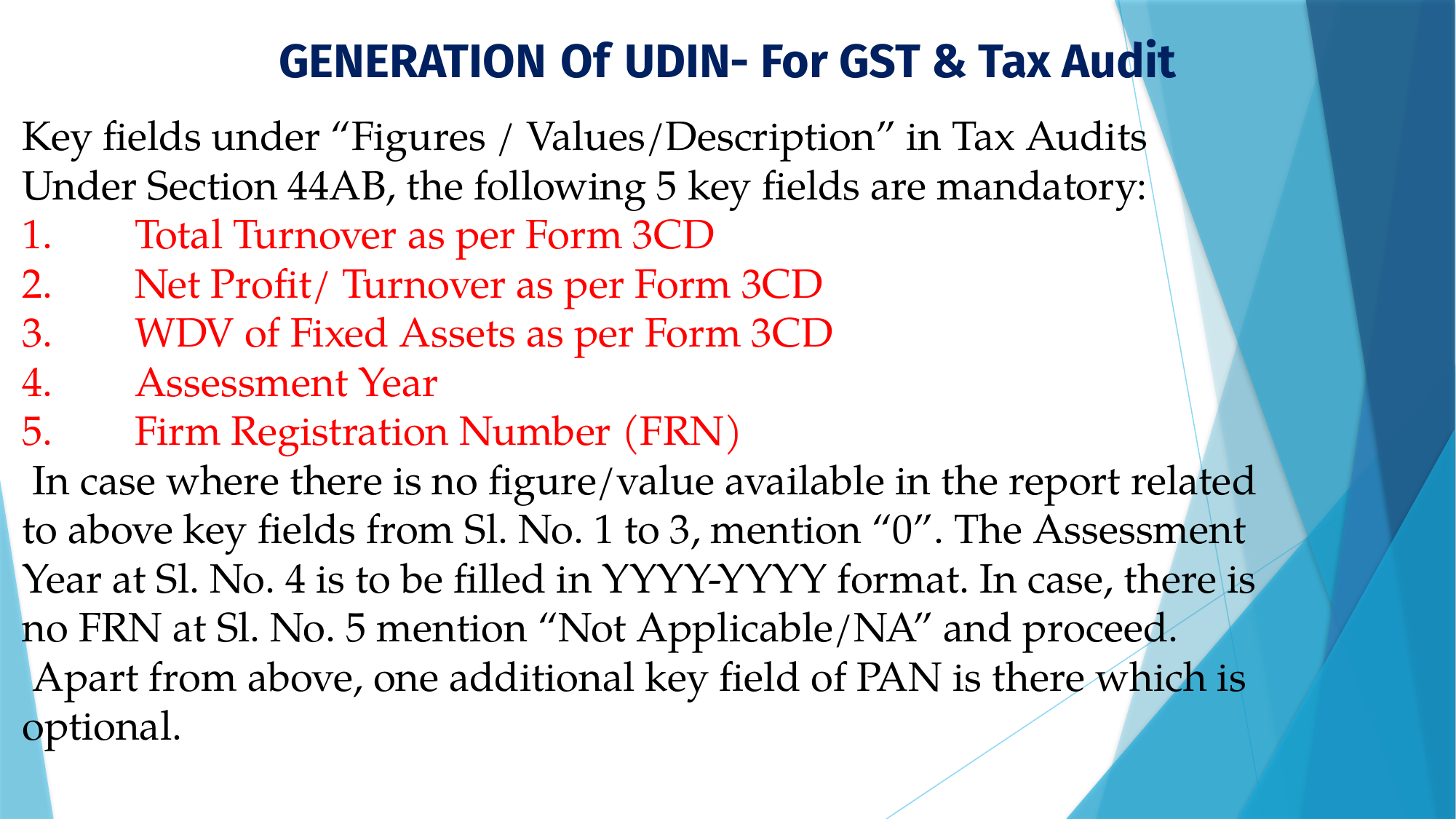

GENERATION Of UDIN- For GST & Tax Audit
Key fields under “Figures / Values/Description” in Tax Audits
Under Section 44AB, the following 5 key fields are mandatory:
     Total Turnover as per Form 3CD
     Net Profit/ Turnover as per Form 3CD
     WDV of Fixed Assets as per Form 3CD
     Assessment Year
     Firm Registration Number (FRN)
 In case where there is no figure/value available in the report related to above key fields from Sl. No. 1 to 3, mention “0”. The Assessment Year at Sl. No. 4 is to be filled in YYYY-YYYY format. In case, there is no FRN at Sl. No. 5 mention “Not Applicable/NA” and proceed.
 Apart from above, one additional key field of PAN is there which is optional.